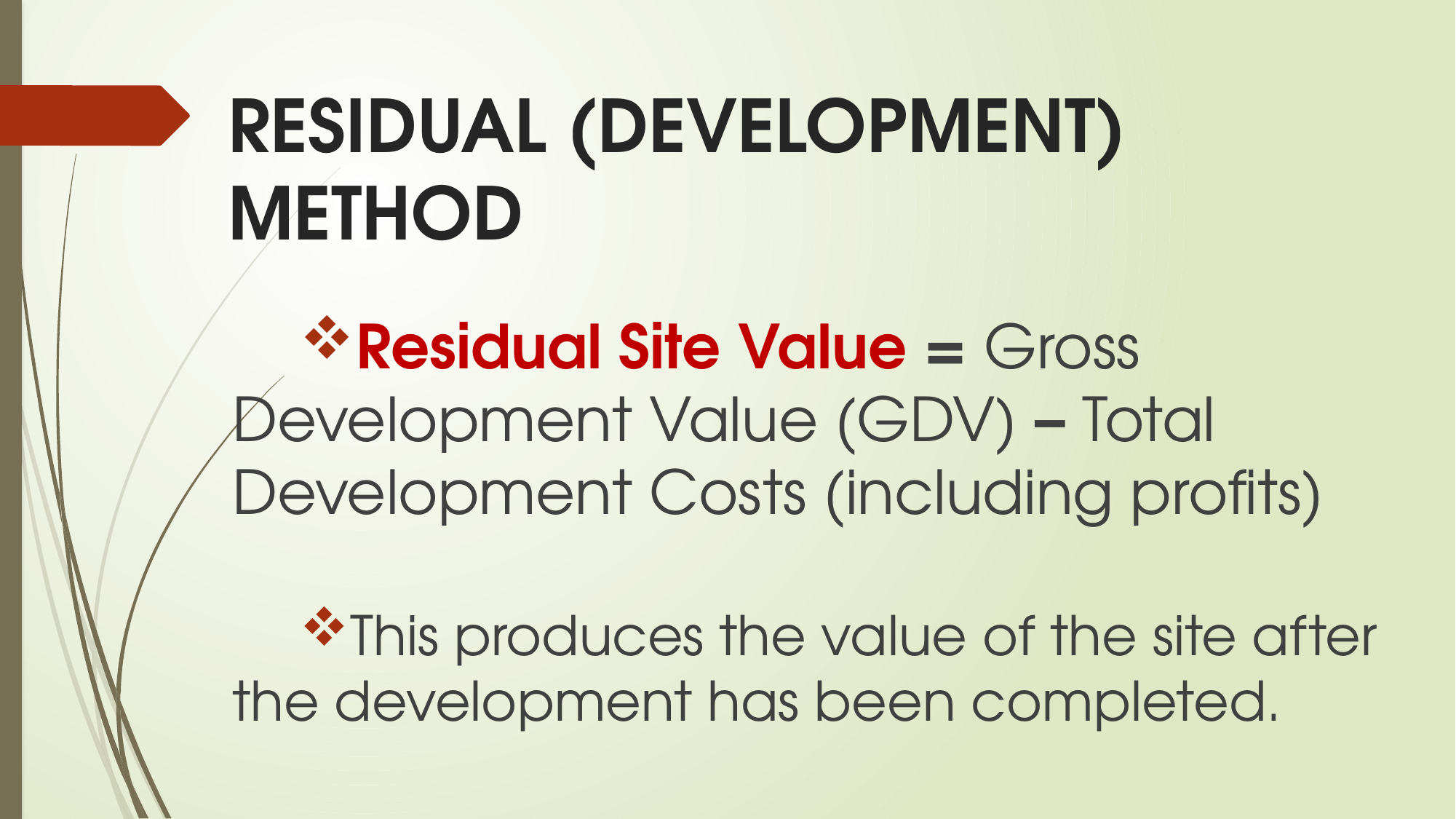

# RESIDUAL (DEVELOPMENT) METHOD

Residual Site Value = Gross Development Value (GDV) – Total Development Costs (including profits)

This produces the value of the site after the development has been completed.